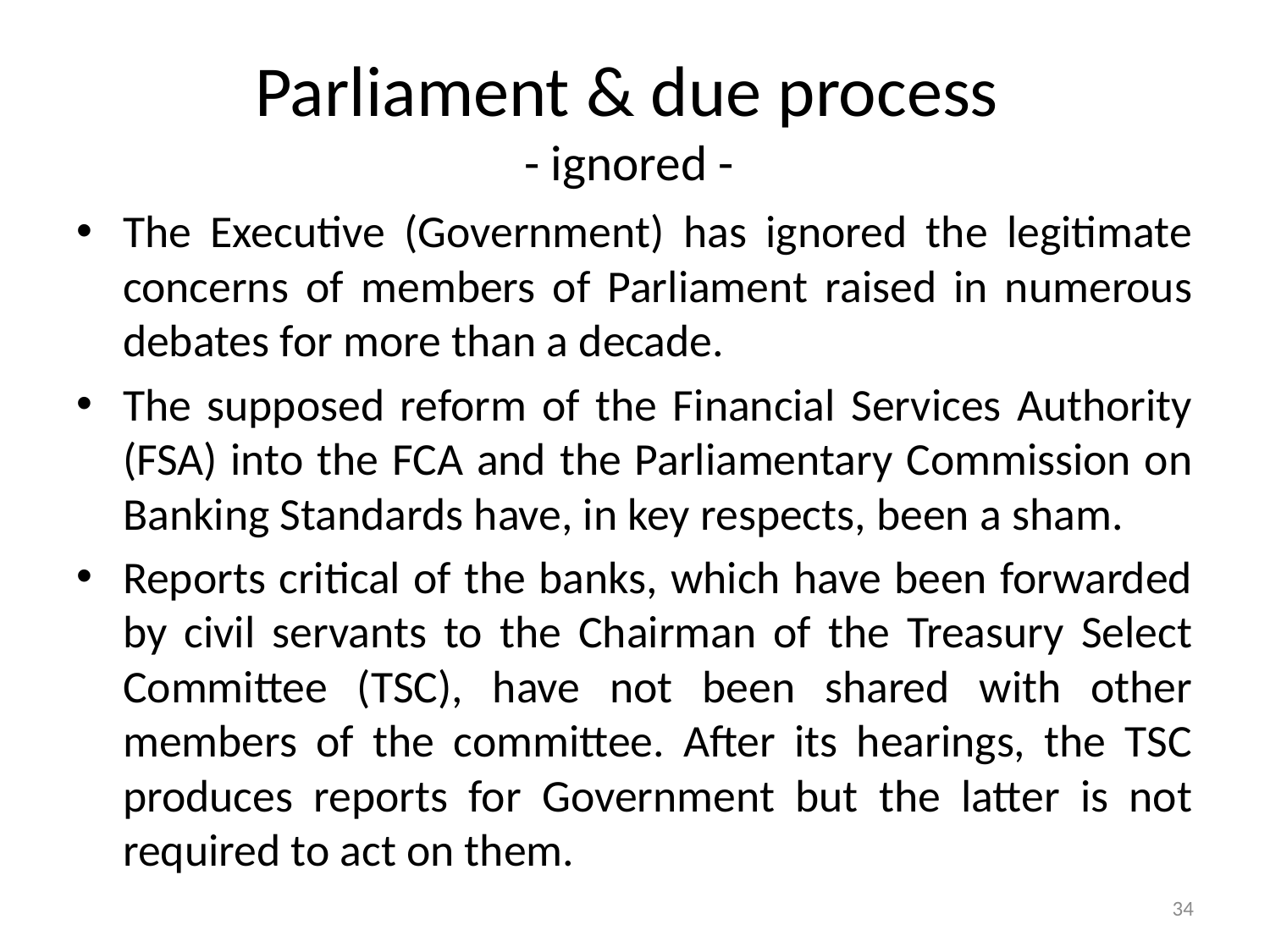

# Parliament & due process - ignored -
The Executive (Government) has ignored the legitimate concerns of members of Parliament raised in numerous debates for more than a decade.
The supposed reform of the Financial Services Authority (FSA) into the FCA and the Parliamentary Commission on Banking Standards have, in key respects, been a sham.
Reports critical of the banks, which have been forwarded by civil servants to the Chairman of the Treasury Select Committee (TSC), have not been shared with other members of the committee. After its hearings, the TSC produces reports for Government but the latter is not required to act on them.

34